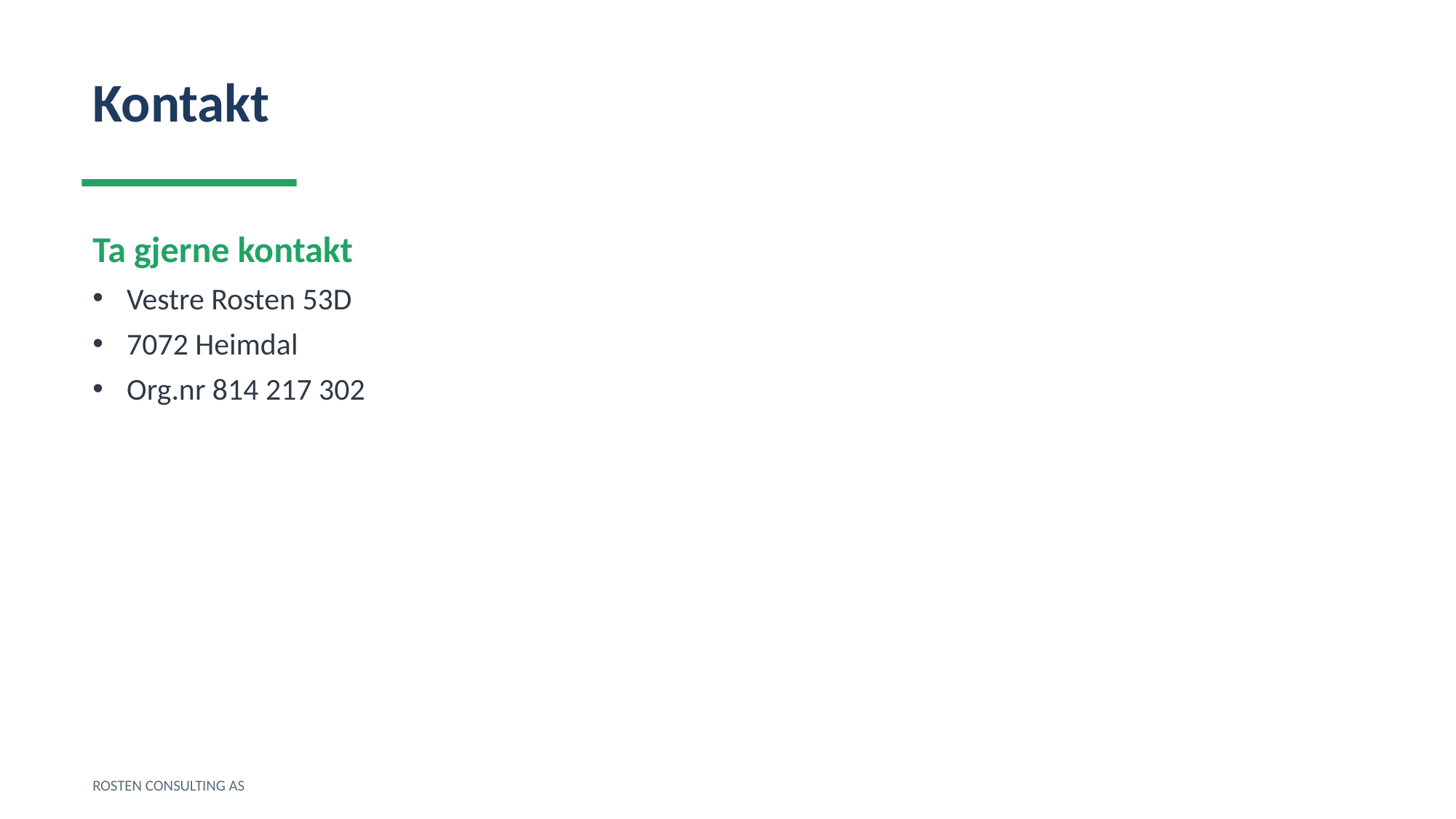

Kontakt

Ta gjerne kontakt
Vestre Rosten 53D
7072 Heimdal
Org.nr 814 217 302
ROSTEN CONSULTING AS